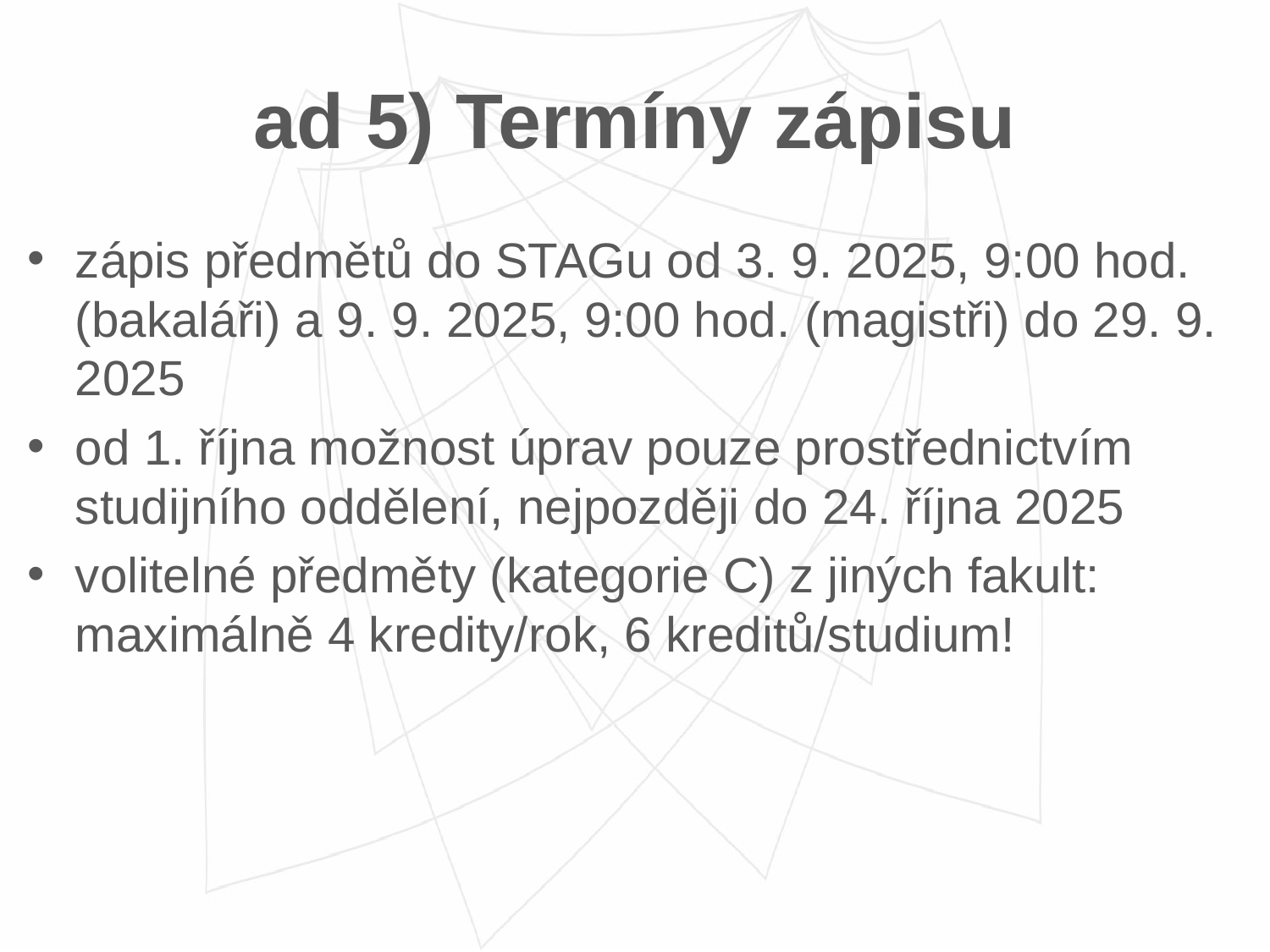

# ad 5) Termíny zápisu

zápis předmětů do STAGu od 3. 9. 2025, 9:00 hod. (bakaláři) a 9. 9. 2025, 9:00 hod. (magistři) do 29. 9. 2025
od 1. října možnost úprav pouze prostřednictvím studijního oddělení, nejpozději do 24. října 2025
volitelné předměty (kategorie C) z jiných fakult: maximálně 4 kredity/rok, 6 kreditů/studium!